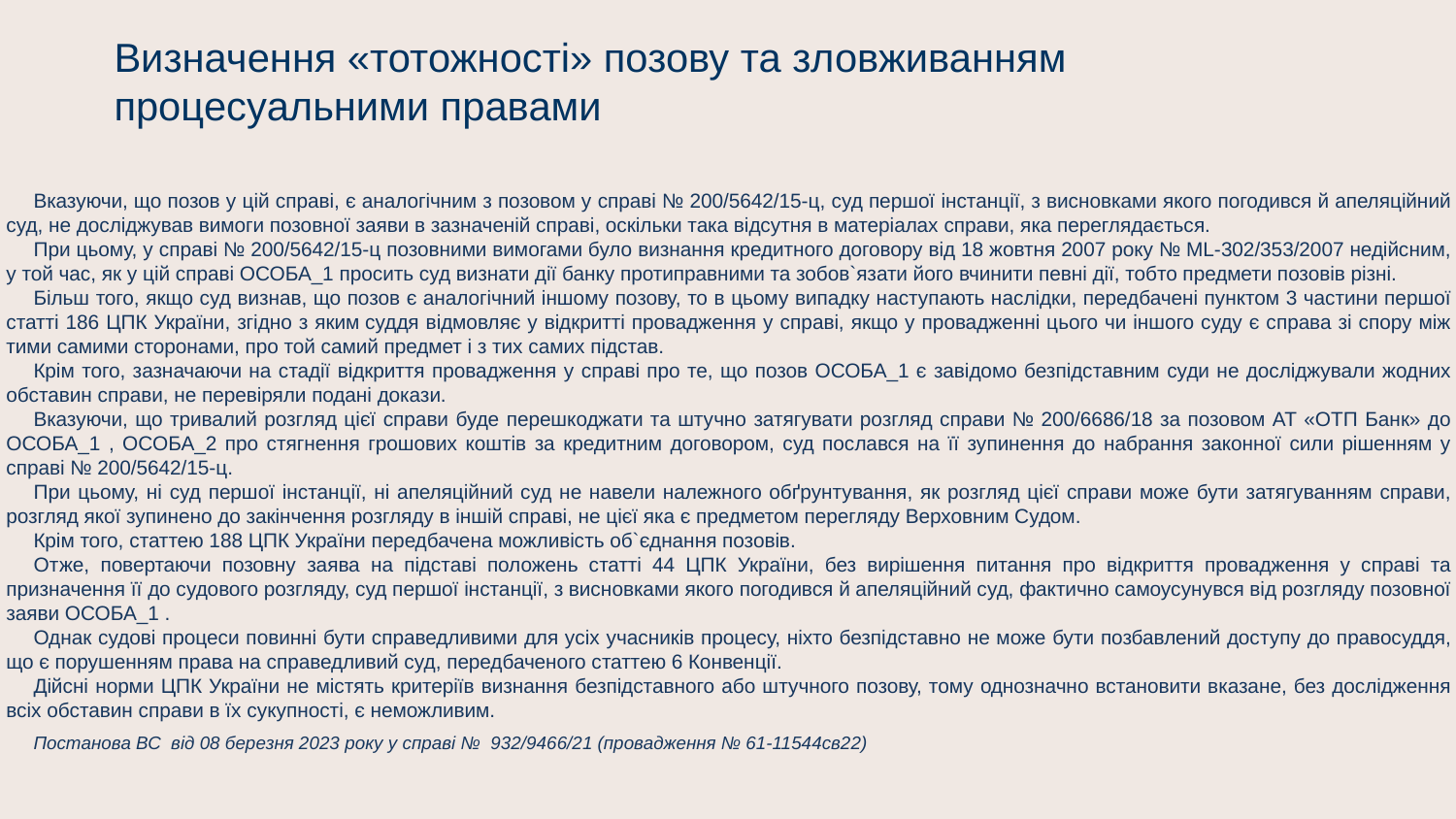

# Визначення «тотожності» позову та зловживанням процесуальними правами
Вказуючи, що позов у цій справі, є аналогічним з позовом у справі № 200/5642/15-ц, суд першої інстанції, з висновками якого погодився й апеляційний суд, не досліджував вимоги позовної заяви в зазначеній справі, оскільки така відсутня в матеріалах справи, яка переглядається.
При цьому, у справі № 200/5642/15-ц позовними вимогами було визнання кредитного договору від 18 жовтня 2007 року № ML-302/353/2007 недійсним, у той час, як у цій справі ОСОБА_1 просить суд визнати дії банку протиправними та зобов`язати його вчинити певні дії, тобто предмети позовів різні.
Більш того, якщо суд визнав, що позов є аналогічний іншому позову, то в цьому випадку наступають наслідки, передбачені пунктом 3 частини першої статті 186 ЦПК України, згідно з яким суддя відмовляє у відкритті провадження у справі, якщо у провадженні цього чи іншого суду є справа зі спору між тими самими сторонами, про той самий предмет і з тих самих підстав.
Крім того, зазначаючи на стадії відкриття провадження у справі про те, що позов ОСОБА_1 є завідомо безпідставним суди не досліджували жодних обставин справи, не перевіряли подані докази.
Вказуючи, що тривалий розгляд цієї справи буде перешкоджати та штучно затягувати розгляд справи № 200/6686/18 за позовом АТ «ОТП Банк» до ОСОБА_1 , ОСОБА_2 про стягнення грошових коштів за кредитним договором, суд послався на її зупинення до набрання законної сили рішенням у справі № 200/5642/15-ц.
При цьому, ні суд першої інстанції, ні апеляційний суд не навели належного обґрунтування, як розгляд цієї справи може бути затягуванням справи, розгляд якої зупинено до закінчення розгляду в іншій справі, не цієї яка є предметом перегляду Верховним Судом.
Крім того, статтею 188 ЦПК України передбачена можливість об`єднання позовів.
Отже, повертаючи позовну заява на підставі положень статті 44 ЦПК України, без вирішення питання про відкриття провадження у справі та призначення її до судового розгляду, суд першої інстанції, з висновками якого погодився й апеляційний суд, фактично самоусунувся від розгляду позовної заяви ОСОБА_1 .
Однак судові процеси повинні бути справедливими для усіх учасників процесу, ніхто безпідставно не може бути позбавлений доступу до правосуддя, що є порушенням права на справедливий суд, передбаченого статтею 6 Конвенції.
Дійсні норми ЦПК України не містять критеріїв визнання безпідставного або штучного позову, тому однозначно встановити вказане, без дослідження всіх обставин справи в їх сукупності, є неможливим.
Постанова ВС  від 08 березня 2023 року у справі №  932/9466/21 (провадження № 61-11544св22)